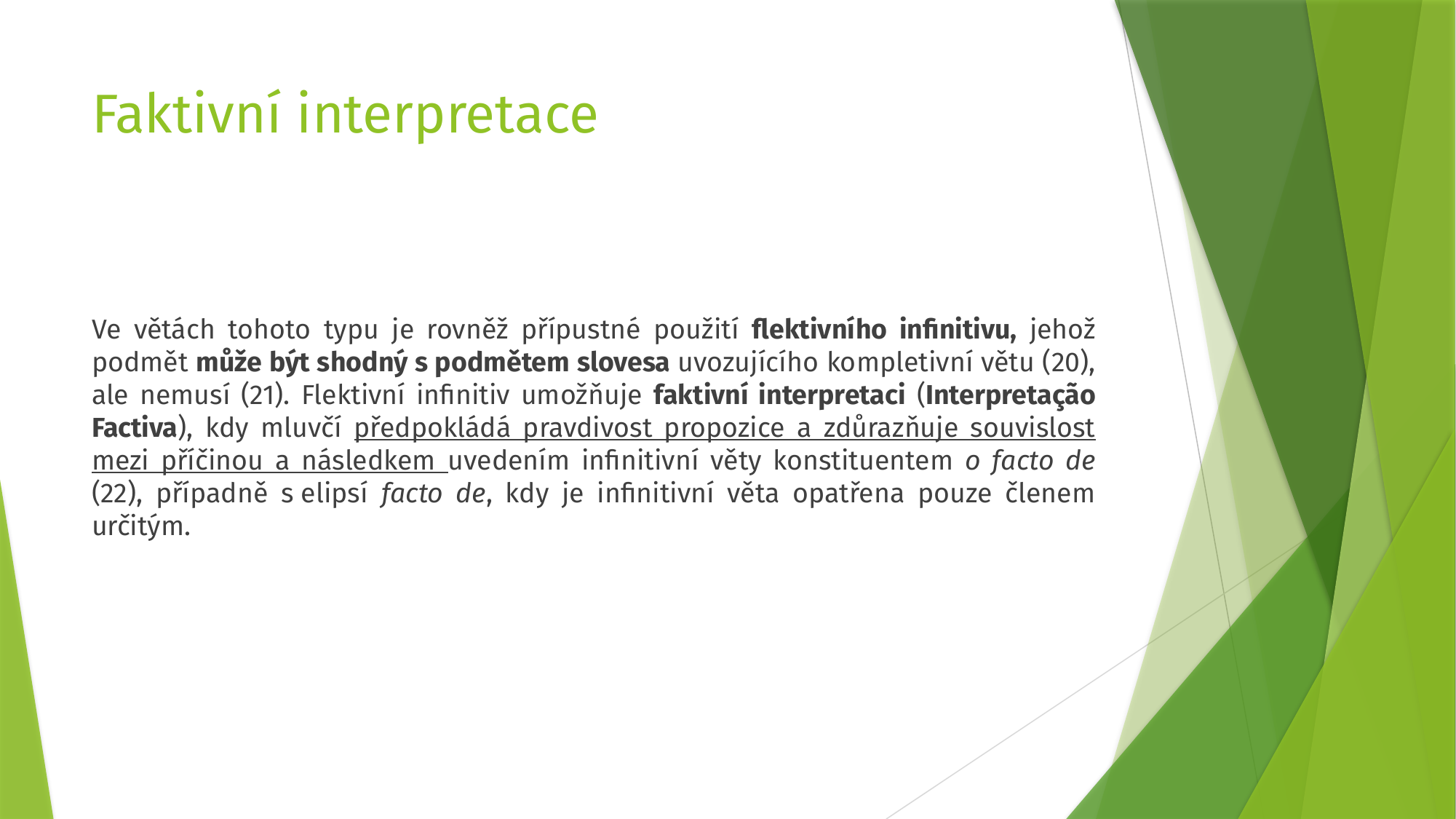

# Faktivní interpretace

Ve větách tohoto typu je rovněž přípustné použití flektivního infinitivu, jehož podmět může být shodný s podmětem slovesa uvozujícího kompletivní větu (20), ale nemusí (21). Flektivní infinitiv umožňuje faktivní interpretaci (Interpretação Factiva), kdy mluvčí předpokládá pravdivost propozice a zdůrazňuje souvislost mezi příčinou a následkem uvedením infinitivní věty konstituentem o facto de (22), případně s elipsí facto de, kdy je infinitivní věta opatřena pouze členem určitým.